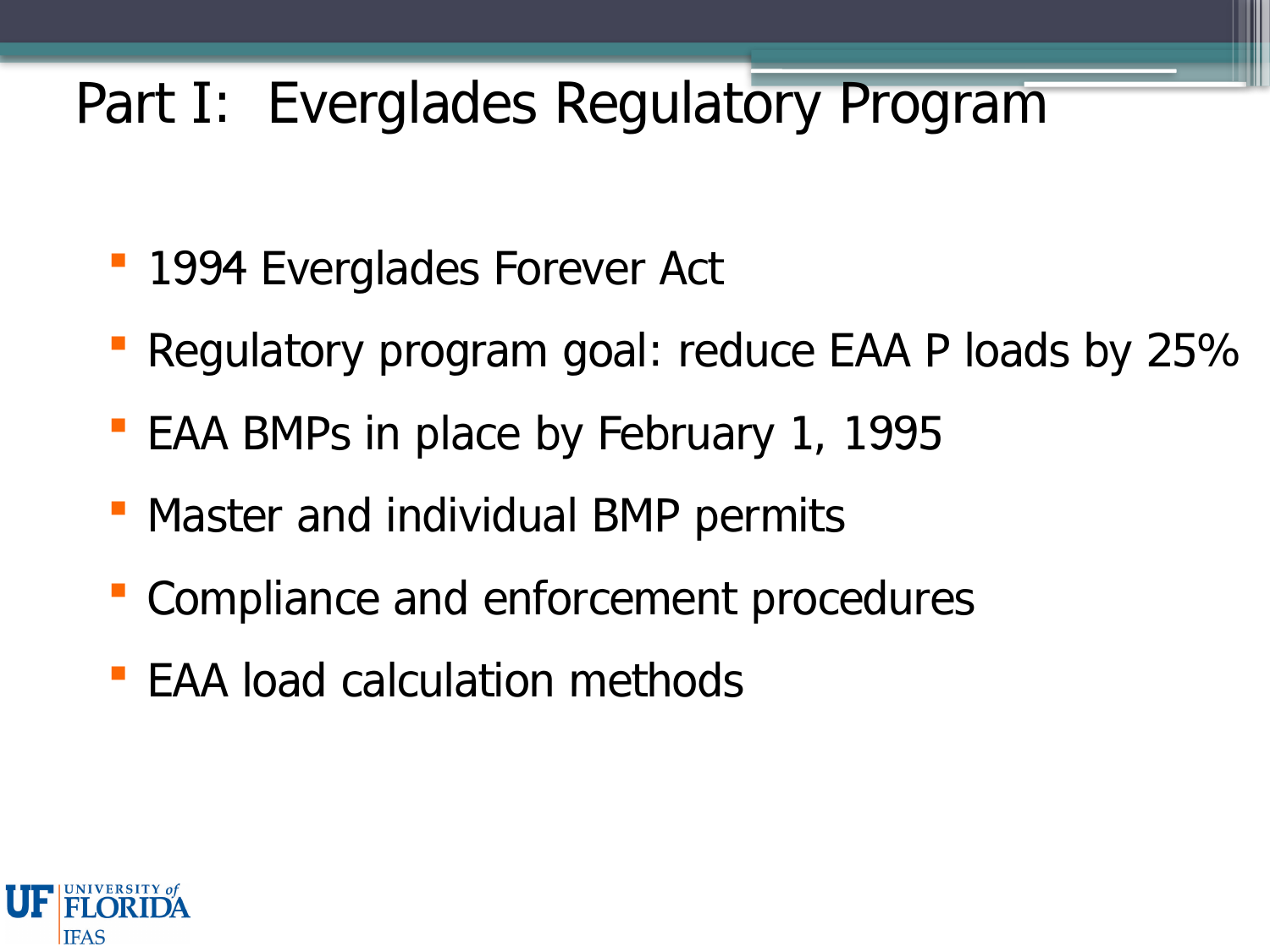

Part I:  Everglades Regulatory Program
1994 Everglades Forever Act
Regulatory program goal: reduce EAA P loads by 25%
EAA BMPs in place by February 1, 1995
Master and individual BMP permits
Compliance and enforcement procedures
EAA load calculation methods